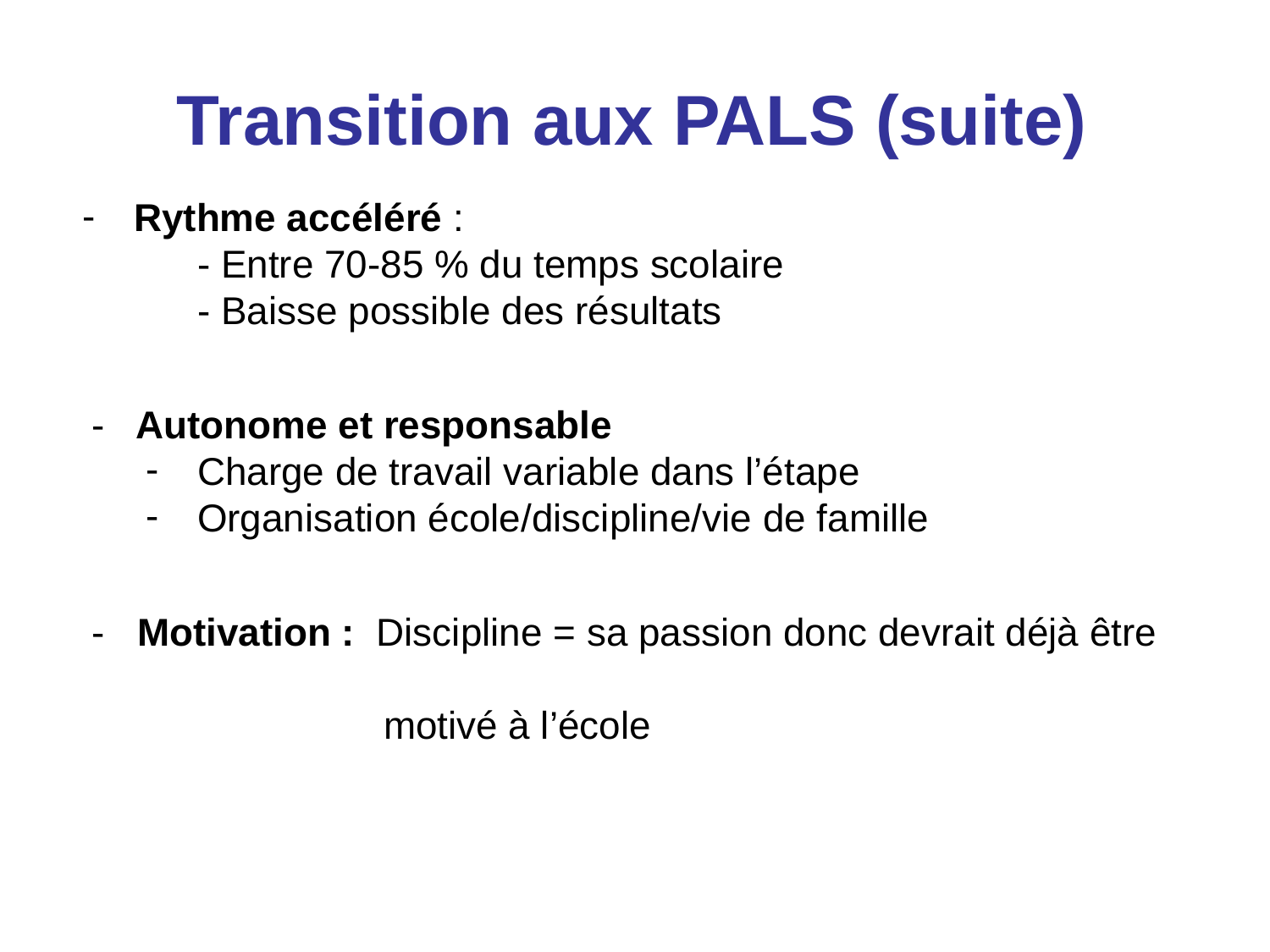

# Transition aux PALS (suite)
Rythme accéléré :
- Entre 70-85 % du temps scolaire
- Baisse possible des résultats

  -   Autonome et responsable
Charge de travail variable dans l’étape
Organisation école/discipline/vie de famille

  -   Motivation :  Discipline = sa passion donc devrait déjà être
                             motivé à l’école